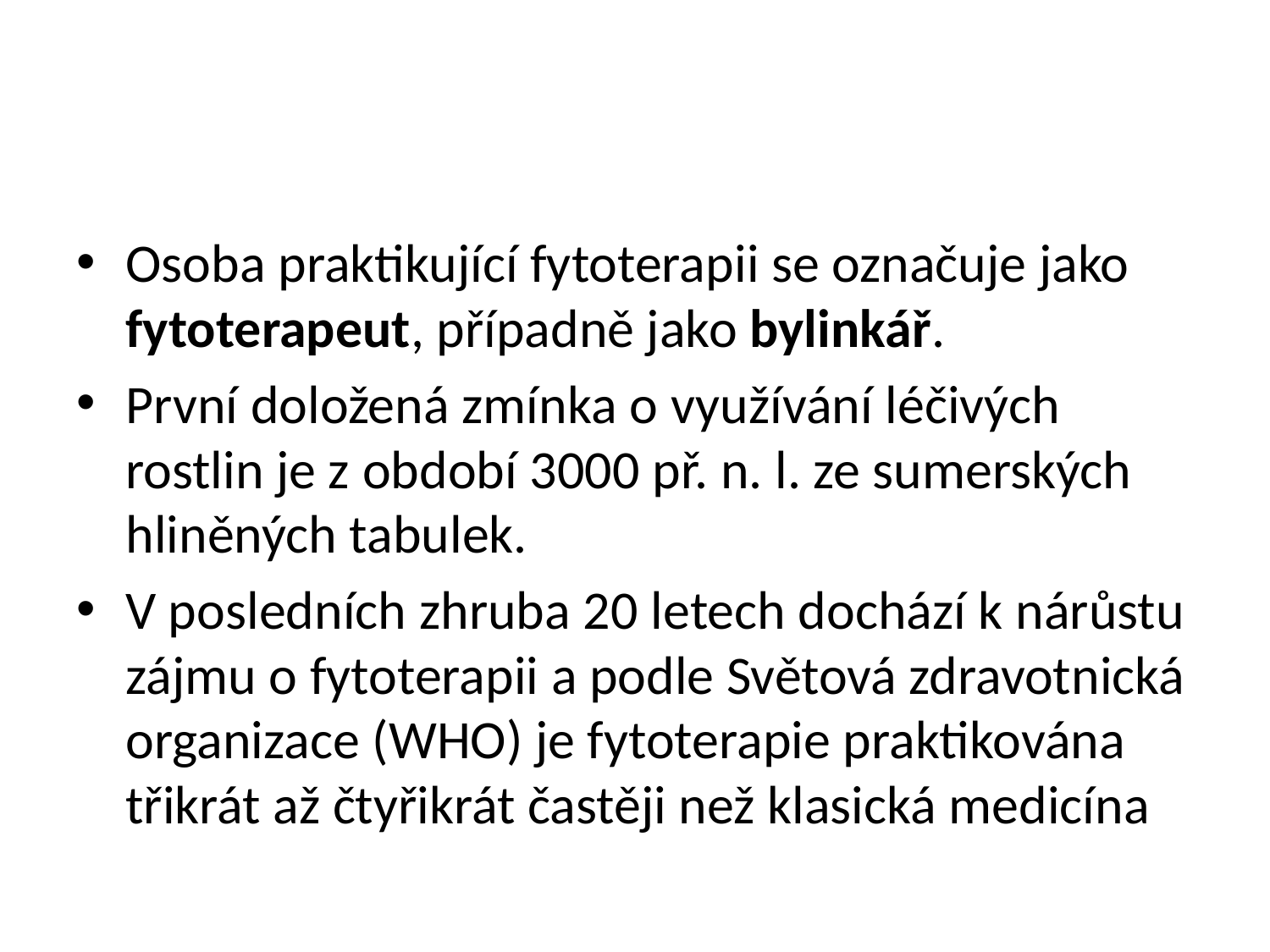

#
Osoba praktikující fytoterapii se označuje jako fytoterapeut, případně jako bylinkář.
První doložená zmínka o využívání léčivých rostlin je z období 3000 př. n. l. ze sumerských hliněných tabulek.
V posledních zhruba 20 letech dochází k nárůstu zájmu o fytoterapii a podle Světová zdravotnická organizace (WHO) je fytoterapie praktikována třikrát až čtyřikrát častěji než klasická medicína